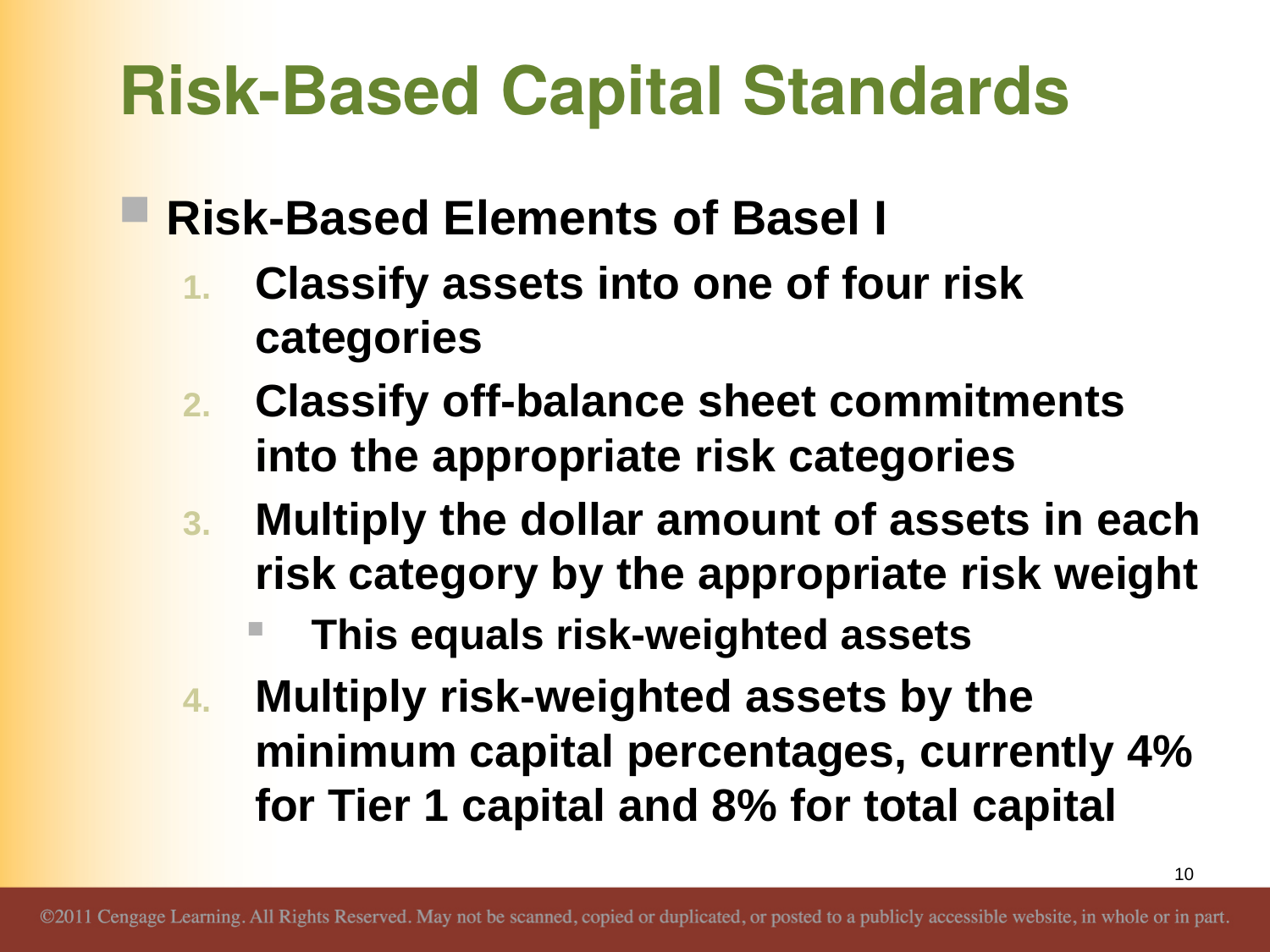

# Risk-Based Capital Standards
Risk-Based Elements of Basel I
Classify assets into one of four risk categories
Classify off-balance sheet commitments into the appropriate risk categories
Multiply the dollar amount of assets in each risk category by the appropriate risk weight
This equals risk-weighted assets
Multiply risk-weighted assets by the minimum capital percentages, currently 4% for Tier 1 capital and 8% for total capital

10